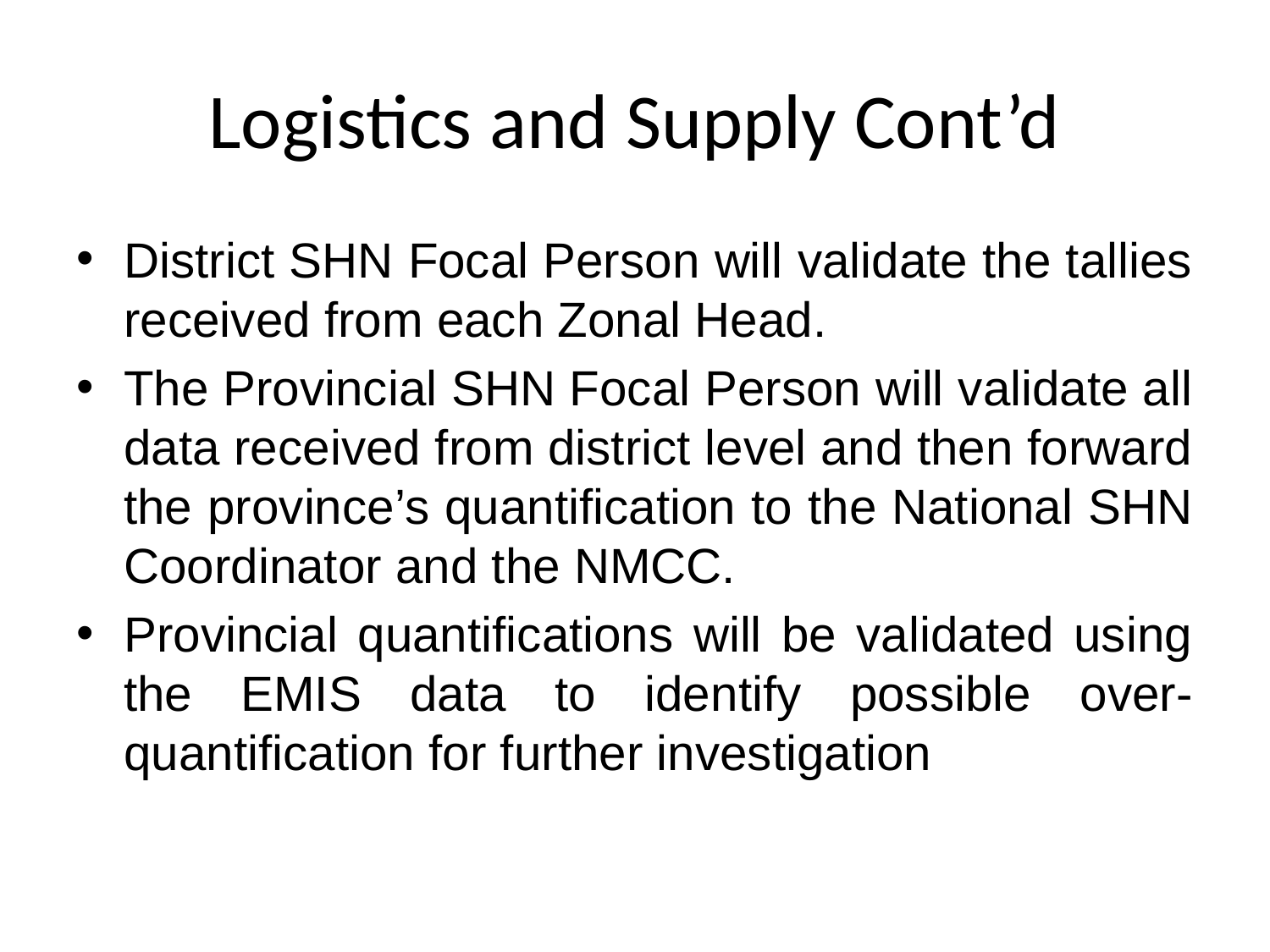

# Logistics and Supply Cont’d
District SHN Focal Person will validate the tallies received from each Zonal Head.
The Provincial SHN Focal Person will validate all data received from district level and then forward the province’s quantification to the National SHN Coordinator and the NMCC.
Provincial quantifications will be validated using the EMIS data to identify possible over-quantification for further investigation